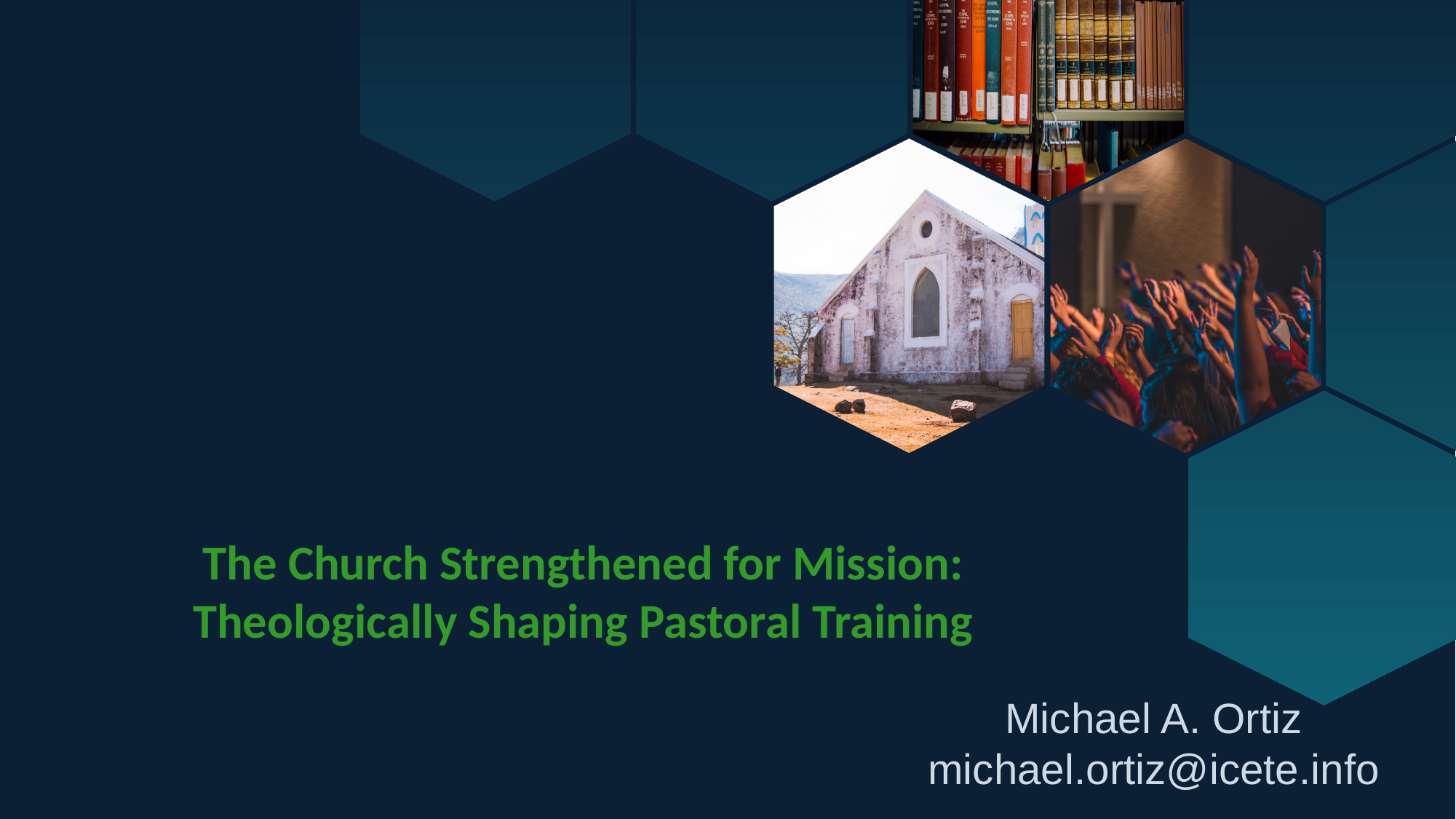

The Church Strengthened for Mission:
Theologically Shaping Pastoral Training

Michael A. Ortiz
michael.ortiz@icete.info